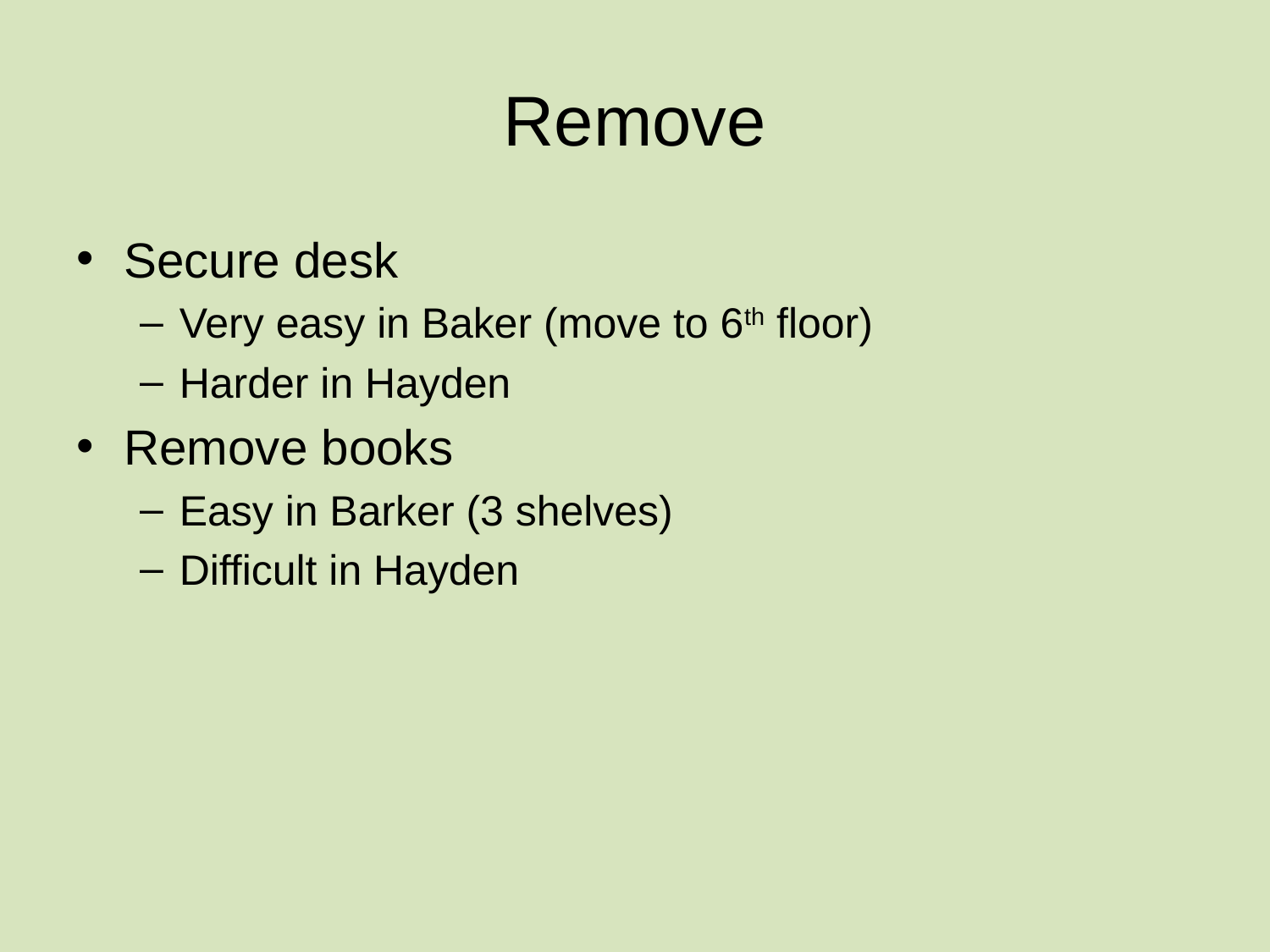

# Remove
Secure desk
Very easy in Baker (move to 6th floor)
Harder in Hayden
Remove books
Easy in Barker (3 shelves)
Difficult in Hayden